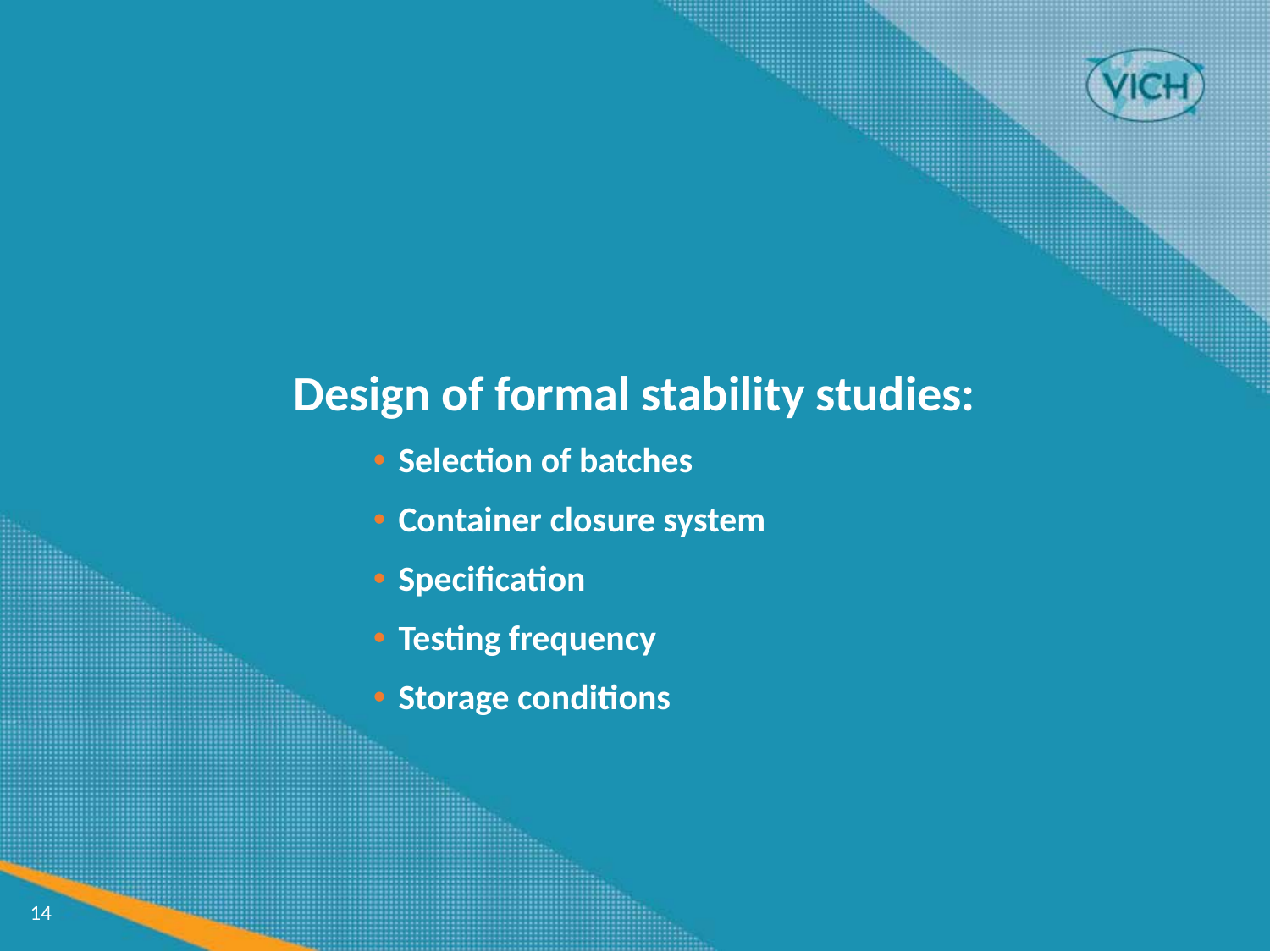

Design of formal stability studies:
Selection of batches
Container closure system
Specification
Testing frequency
Storage conditions